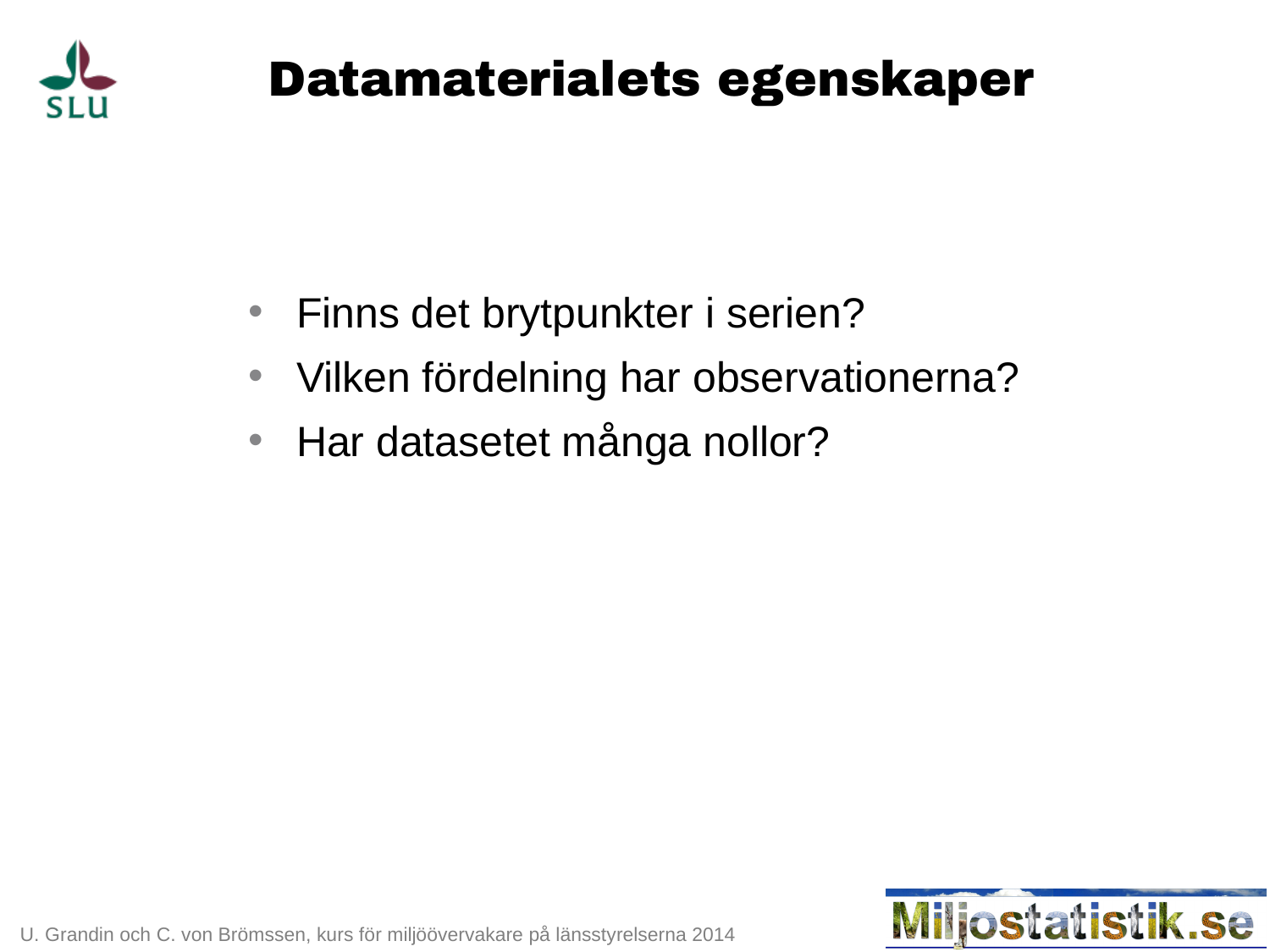

# Datamaterialets egenskaper

Finns det brytpunkter i serien?
Vilken fördelning har observationerna?
Har datasetet många nollor?